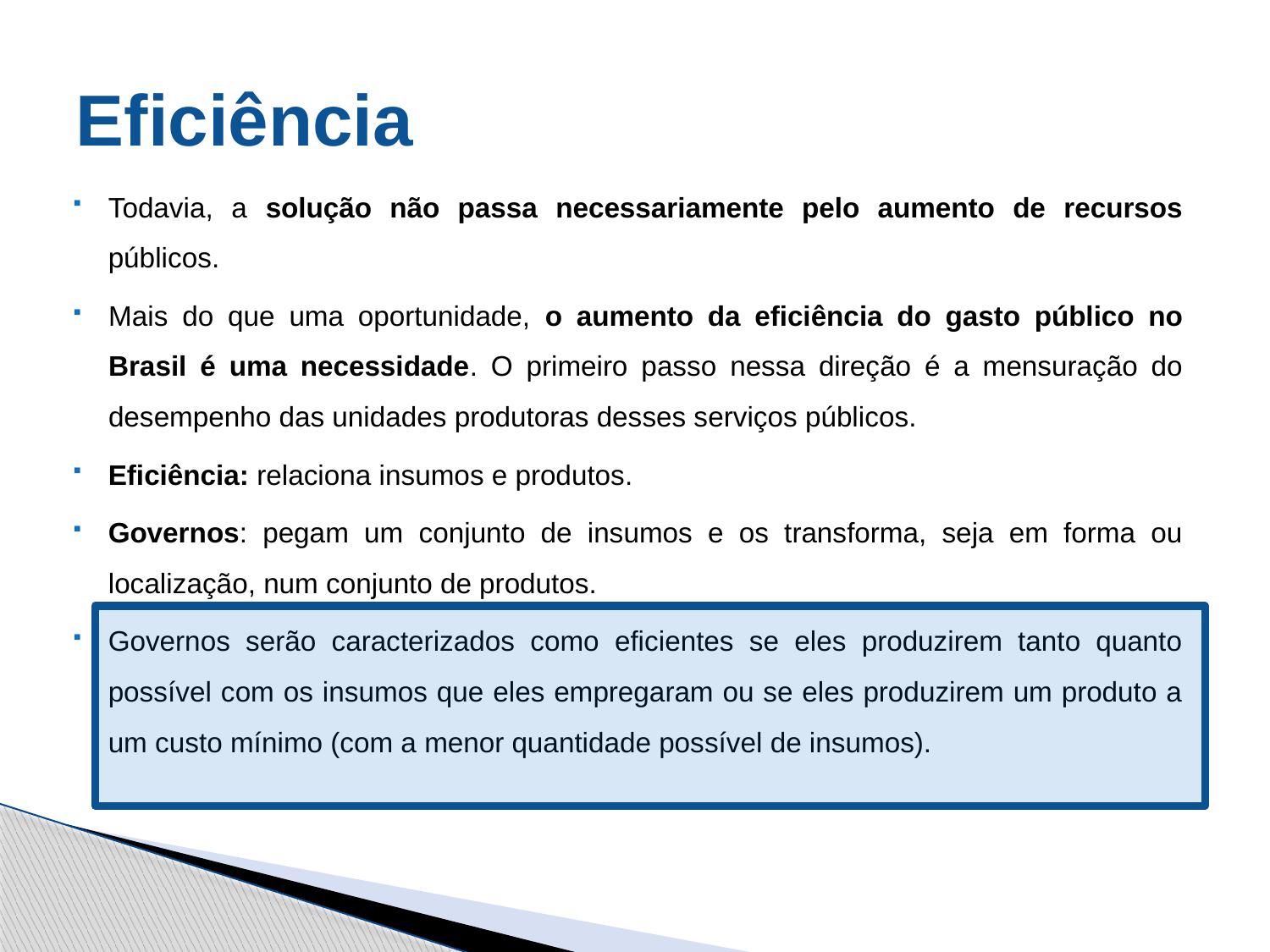

# Eficiência
Todavia, a solução não passa necessariamente pelo aumento de recursos públicos.
Mais do que uma oportunidade, o aumento da eficiência do gasto público no Brasil é uma necessidade. O primeiro passo nessa direção é a mensuração do desempenho das unidades produtoras desses serviços públicos.
Eficiência: relaciona insumos e produtos.
Governos: pegam um conjunto de insumos e os transforma, seja em forma ou localização, num conjunto de produtos.
Governos serão caracterizados como eficientes se eles produzirem tanto quanto possível com os insumos que eles empregaram ou se eles produzirem um produto a um custo mínimo (com a menor quantidade possível de insumos).